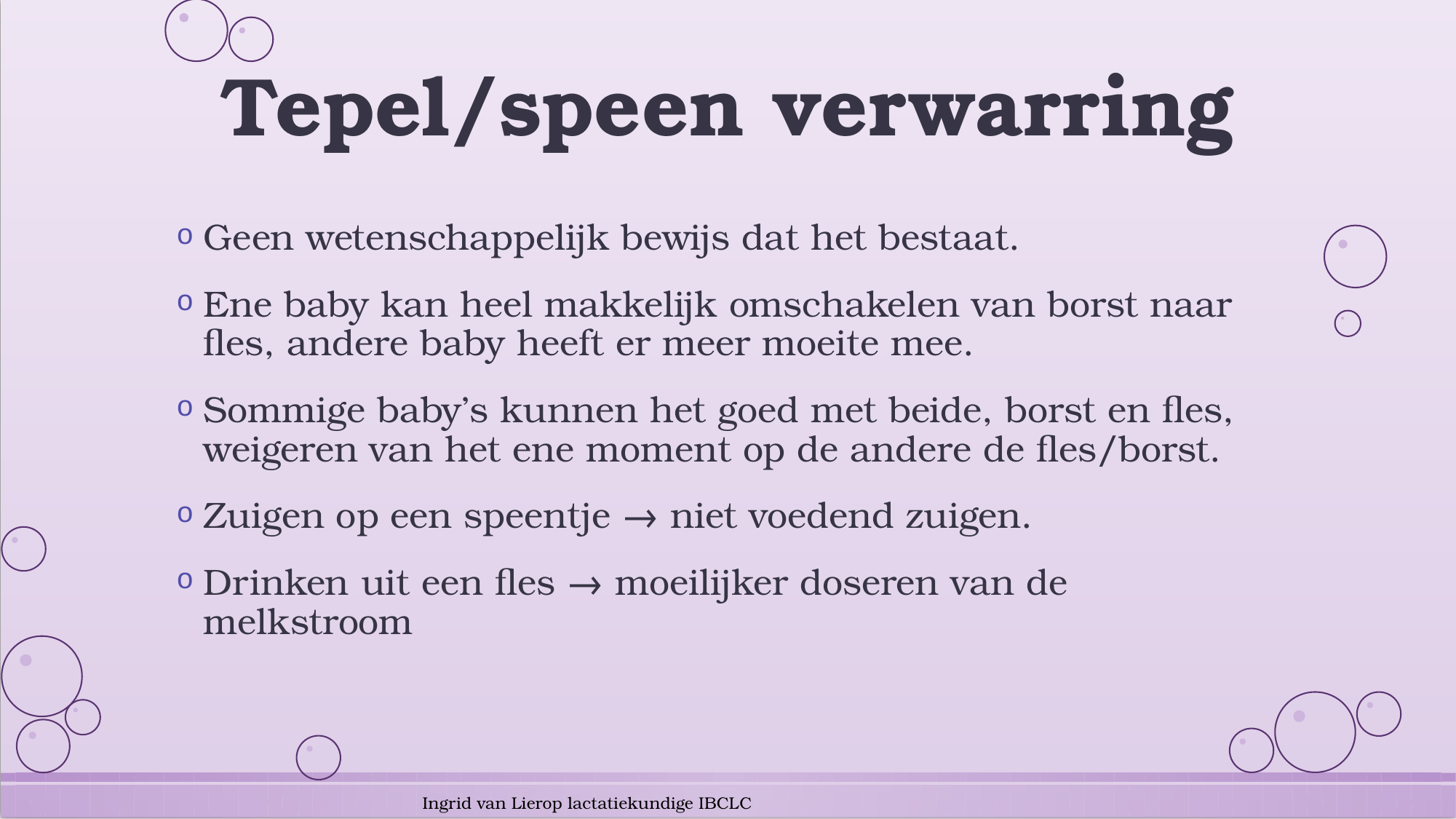

# Tepel/speen verwarring
Geen wetenschappelijk bewijs dat het bestaat.
Ene baby kan heel makkelijk omschakelen van borst naar fles, andere baby heeft er meer moeite mee.
Sommige baby’s kunnen het goed met beide, borst en fles, weigeren van het ene moment op de andere de fles/borst.
Zuigen op een speentje → niet voedend zuigen.
Drinken uit een fles → moeilijker doseren van de melkstroom

Ingrid van Lierop lactatiekundige IBCLC